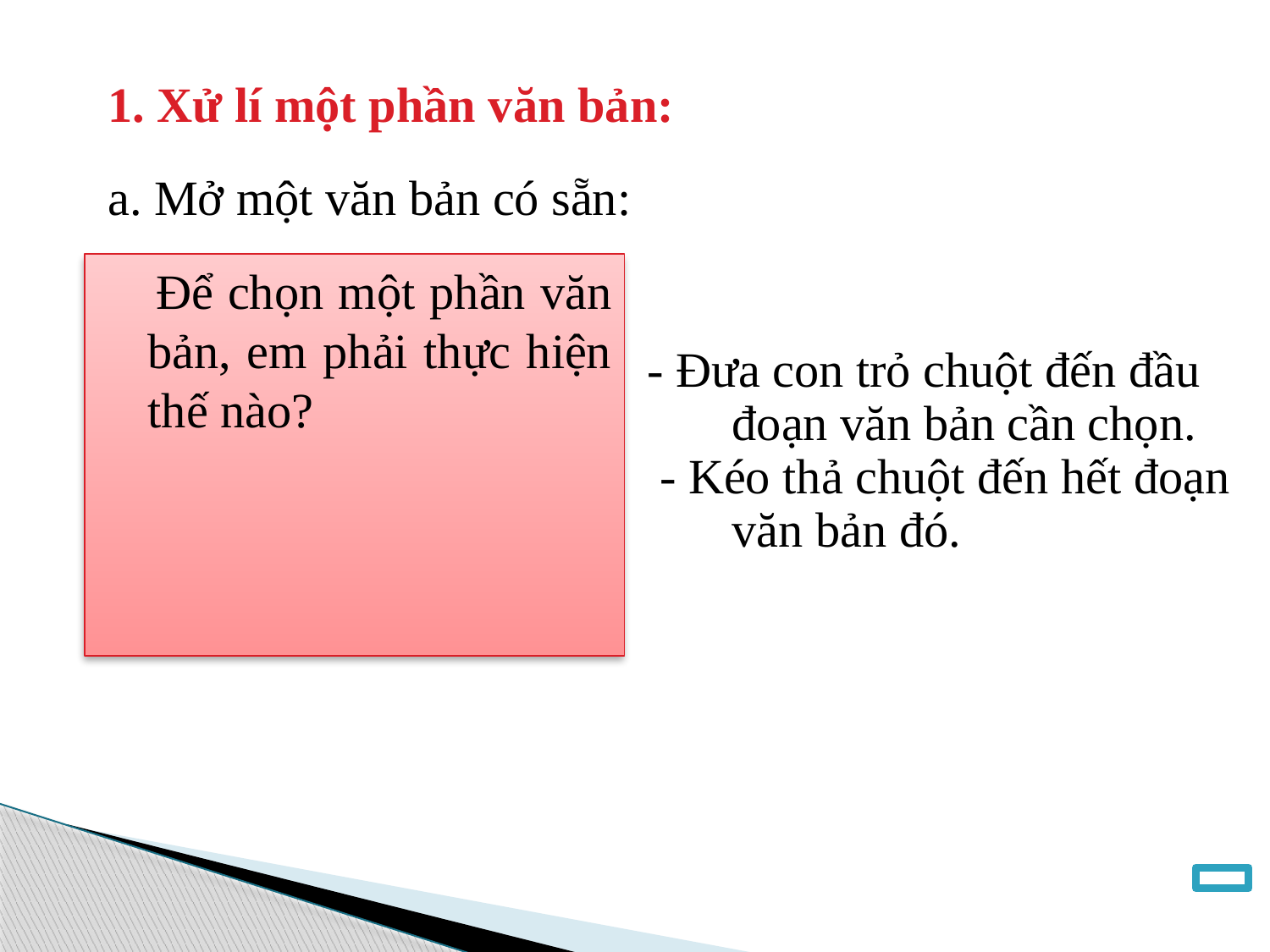

1. Xử lí một phần văn bản:

a. Mở một văn bản có sẵn:
   Để chọn một phần văn bản, em phải thực hiện thế nào?
- Đưa con trỏ chuột đến đầu đoạn văn bản cần chọn.
 - Kéo thả chuột đến hết đoạn văn bản đó.